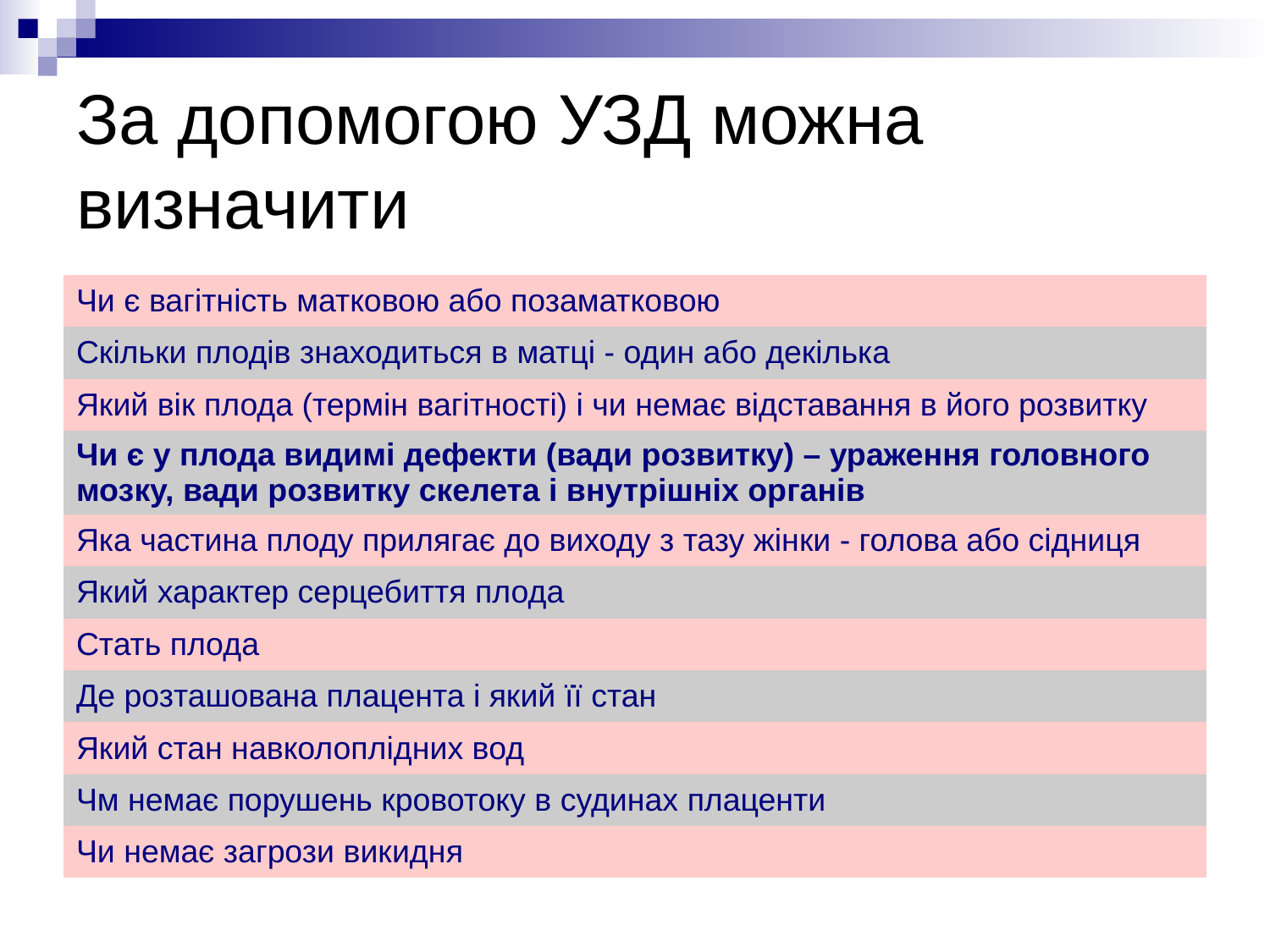

# За допомогою УЗД можна визначити
| Чи є вагітність матковою або позаматковою |
| --- |
| Скільки плодів знаходиться в матці - один або декілька |
| Який вік плода (термін вагітності) і чи немає відставання в його розвитку |
| Чи є у плода видимі дефекти (вади розвитку) – ураження головного мозку, вади розвитку скелета і внутрішніх органів |
| Яка частина плоду прилягає до виходу з тазу жінки - голова або сідниця |
| Який характер серцебиття плода |
| Стать плода |
| Де розташована плацента і який її стан |
| Який стан навколоплідних вод |
| Чм немає порушень кровотоку в судинах плаценти |
| Чи немає загрози викидня |